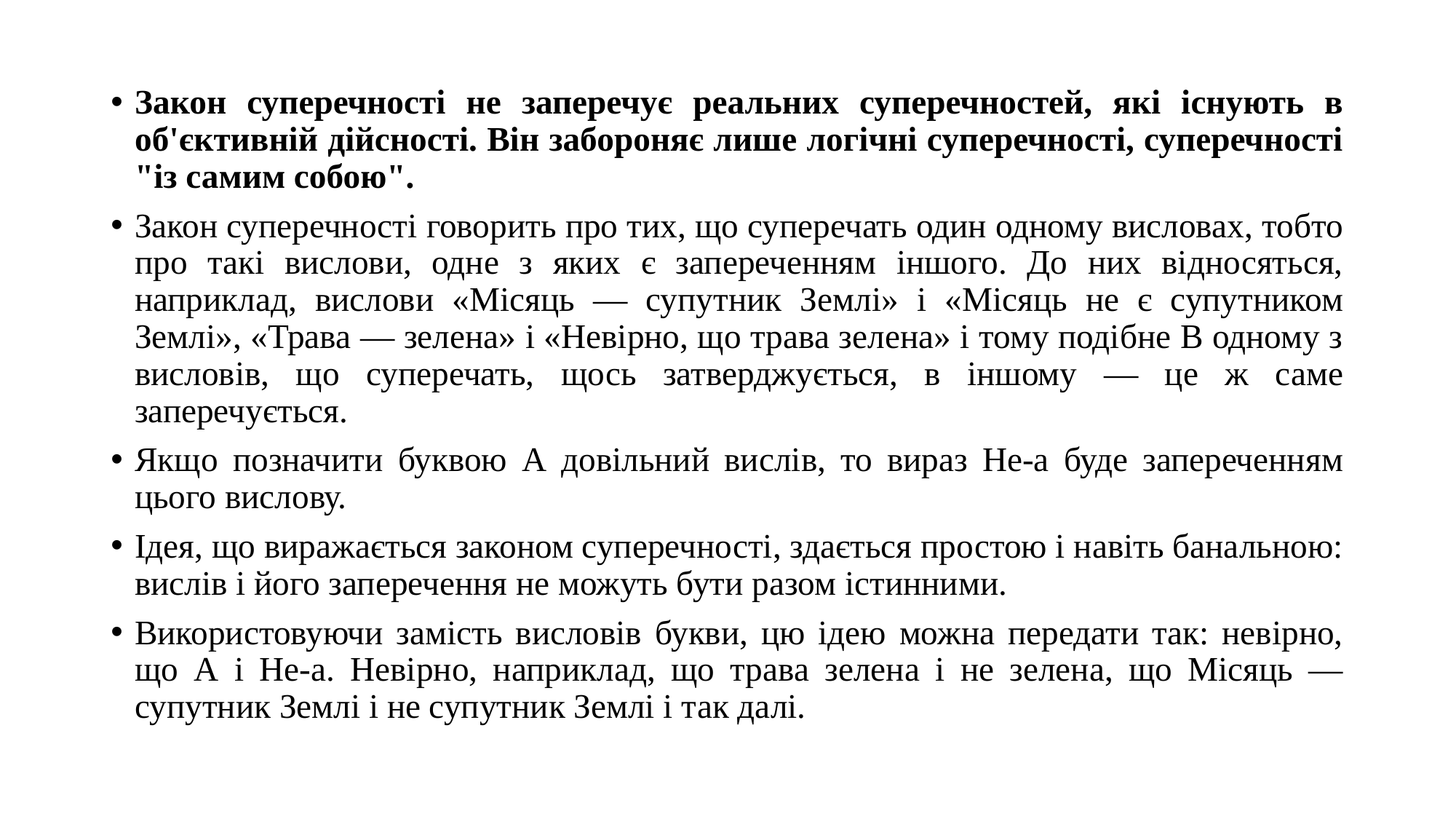

Закон суперечності не заперечує реальних суперечностей, які існують в об'єктивній дійсності. Він забороняє лише логічні суперечності, суперечності "із самим собою".
Закон суперечності говорить про тих, що суперечать один одному висловах, тобто про такі вислови, одне з яких є запереченням іншого. До них відносяться, наприклад, вислови «Місяць — супутник Землі» і «Місяць не є супутником Землі», «Трава — зелена» і «Невірно, що трава зелена» і тому подібне В одному з висловів, що суперечать, щось затверджується, в іншому — це ж саме заперечується.
Якщо позначити буквою А довільний вислів, то вираз Не-а буде запереченням цього вислову.
Ідея, що виражається законом суперечності, здається простою і навіть банальною: вислів і його заперечення не можуть бути разом істинними.
Використовуючи замість висловів букви, цю ідею можна передати так: невірно, що А і Не-а. Невірно, наприклад, що трава зелена і не зелена, що Місяць — супутник Землі і не супутник Землі і так далі.